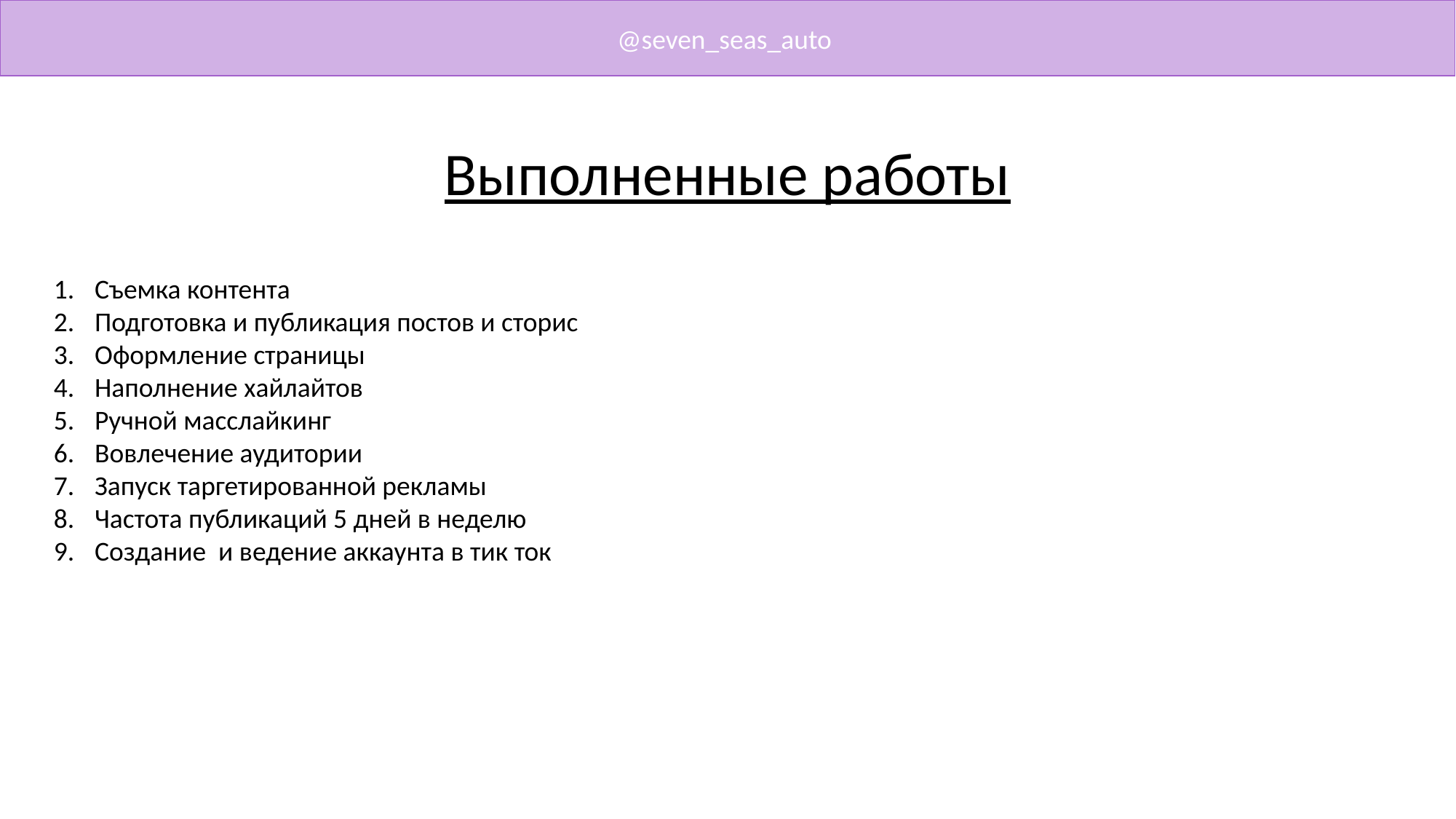

@seven_seas_auto
Выполненные работы
Съемка контента
Подготовка и публикация постов и сторис
Оформление страницы
Наполнение хайлайтов
Ручной масслайкинг
Вовлечение аудитории
Запуск таргетированной рекламы
Частота публикаций 5 дней в неделю
Создание  и ведение аккаунта в тик ток